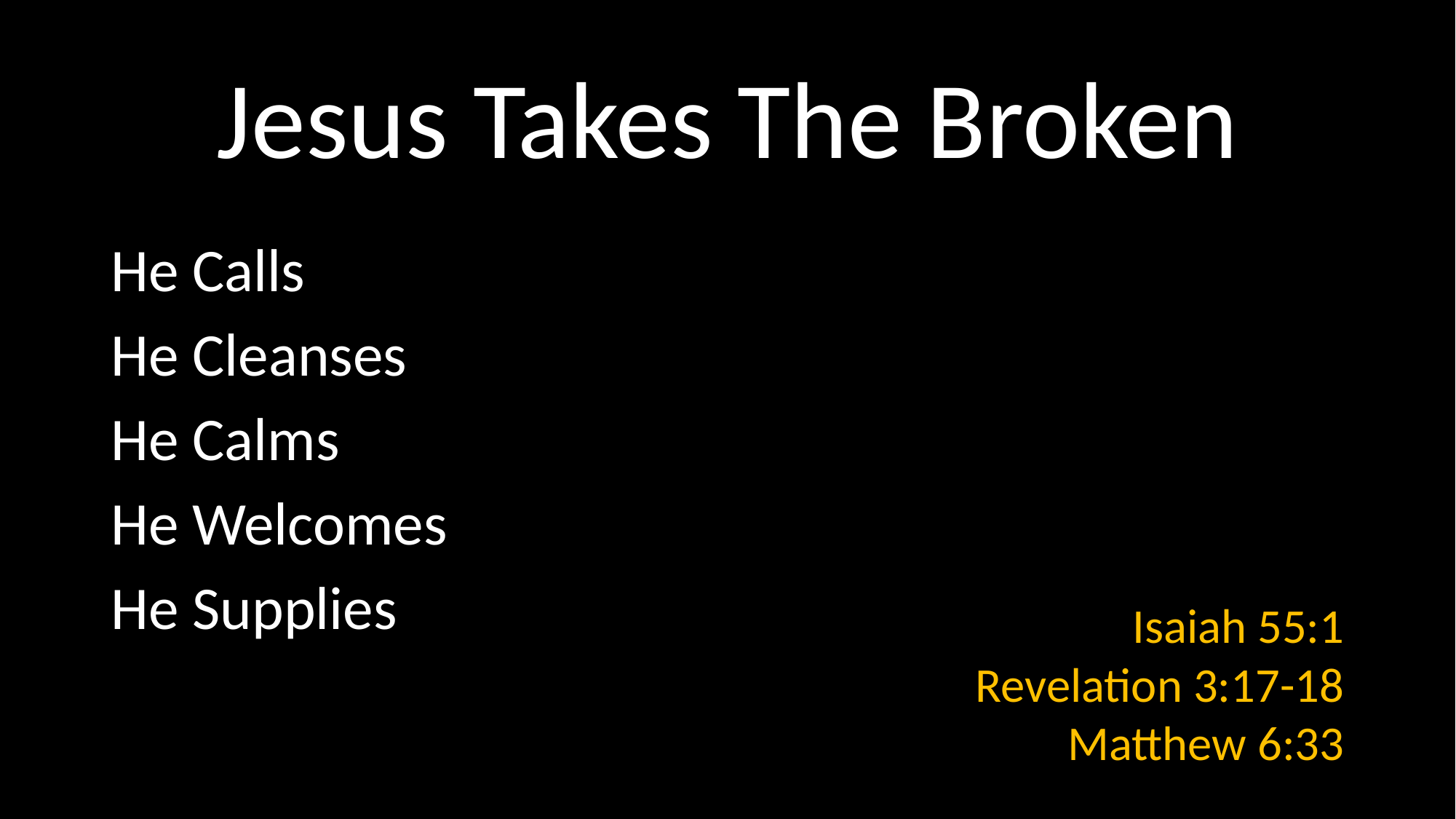

# Jesus Takes The Broken
He Calls
He Cleanses
He Calms
He Welcomes
He Supplies
Isaiah 55:1
Revelation 3:17-18
Matthew 6:33